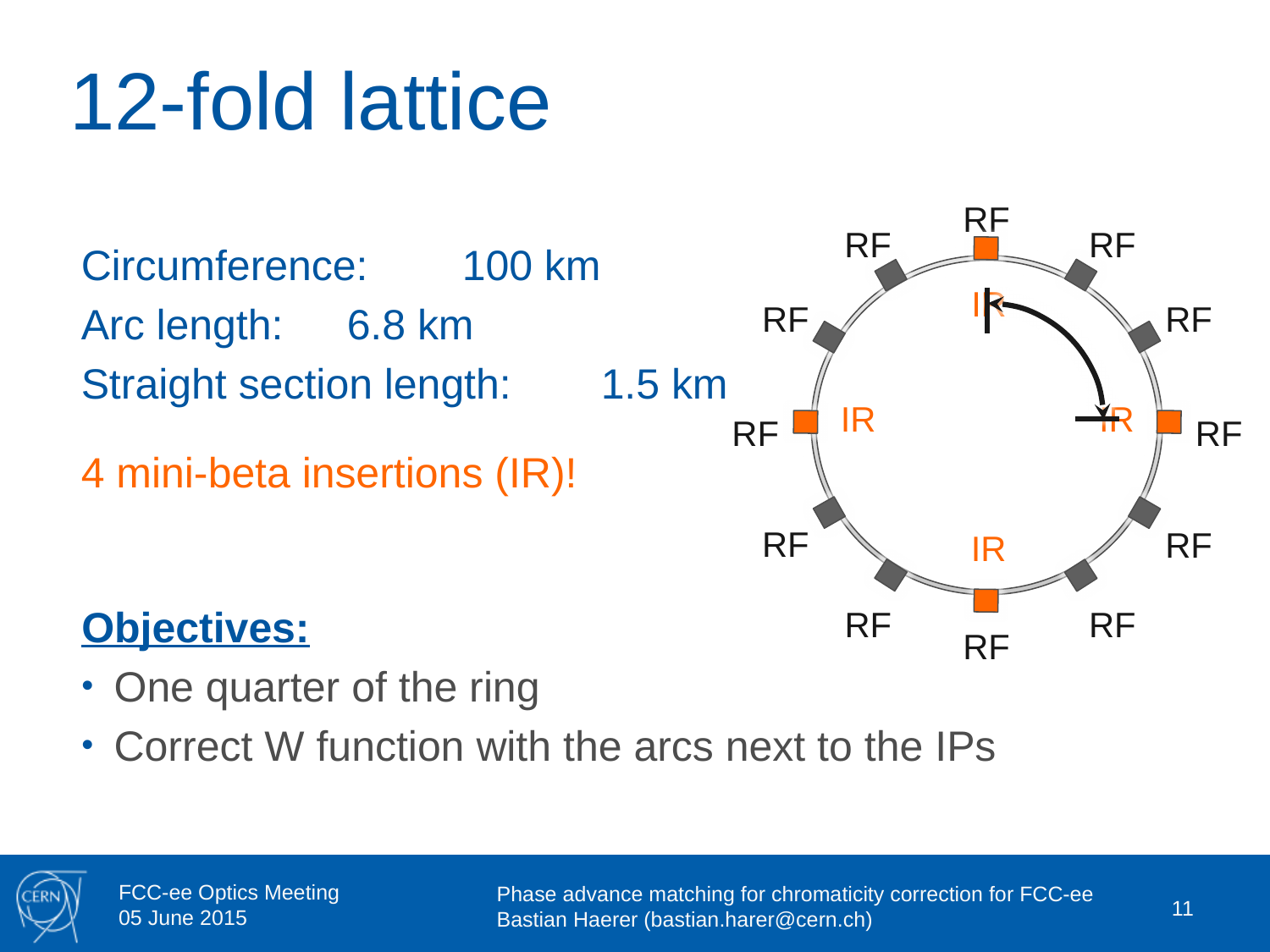

# 12-fold lattice
RF
RF
RF

RF
RF
RF
RF
RF
RF
RF
RF
RF

Circumference:	100 km
Arc length:	 6.8 km
Straight section length:	 1.5 km

4 mini-beta insertions (IR)!
IR

IR
IR
IR
Objectives:
One quarter of the ring
Correct W function with the arcs next to the IPs
11